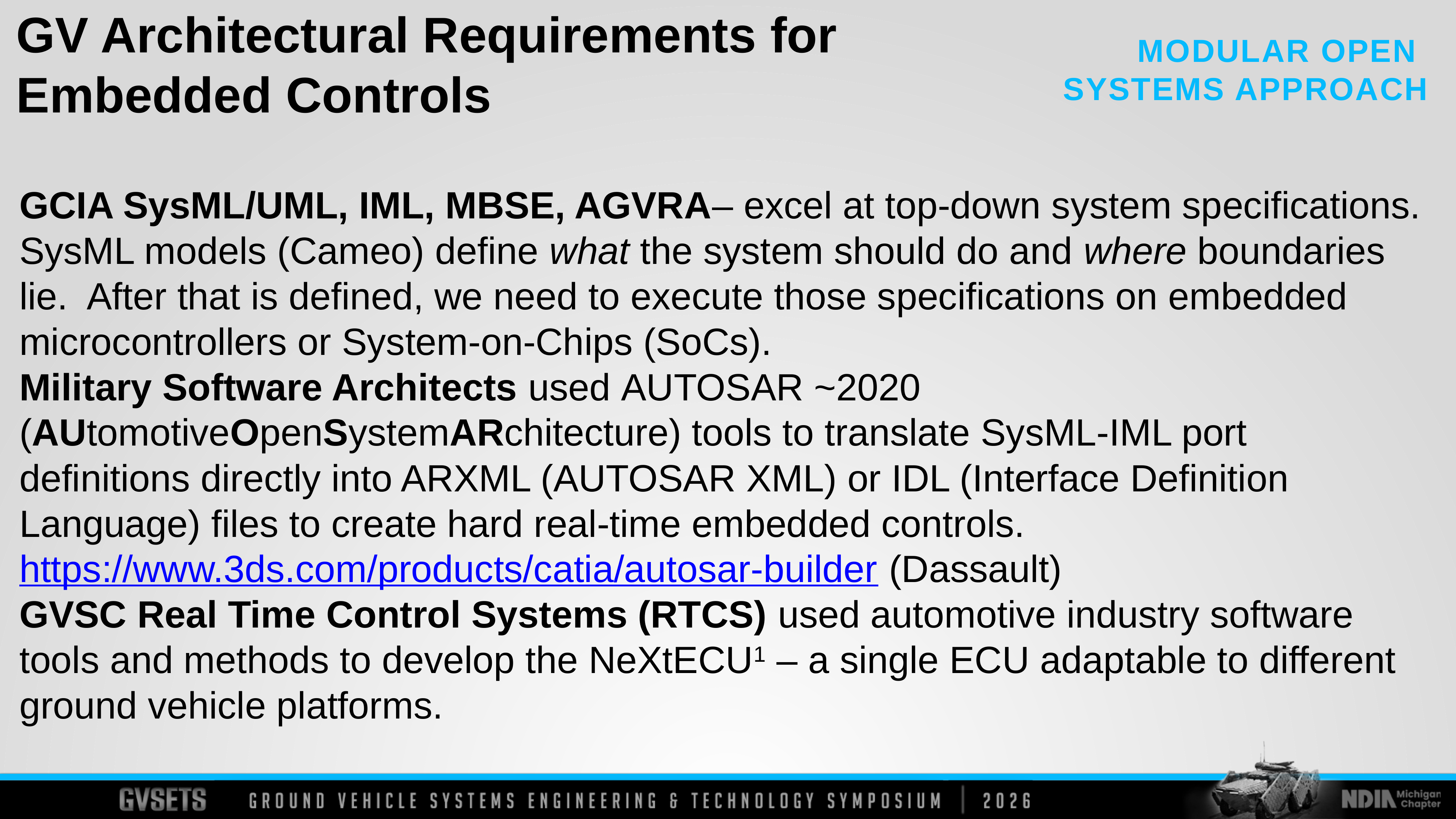

GV Architectural Requirements for Embedded Controls
GCIA SysML/UML, IML, MBSE, AGVRA– excel at top-down system specifications. SysML models (Cameo) define what the system should do and where boundaries lie.  After that is defined, we need to execute those specifications on embedded microcontrollers or System-on-Chips (SoCs).
Military Software Architects used AUTOSAR ~2020 (AUtomotiveOpenSystemARchitecture) tools to translate SysML-IML port definitions directly into ARXML (AUTOSAR XML) or IDL (Interface Definition Language) files to create hard real-time embedded controls. https://www.3ds.com/products/catia/autosar-builder (Dassault)
GVSC Real Time Control Systems (RTCS) used automotive industry software tools and methods to develop the NeXtECU1 – a single ECU adaptable to different ground vehicle platforms.